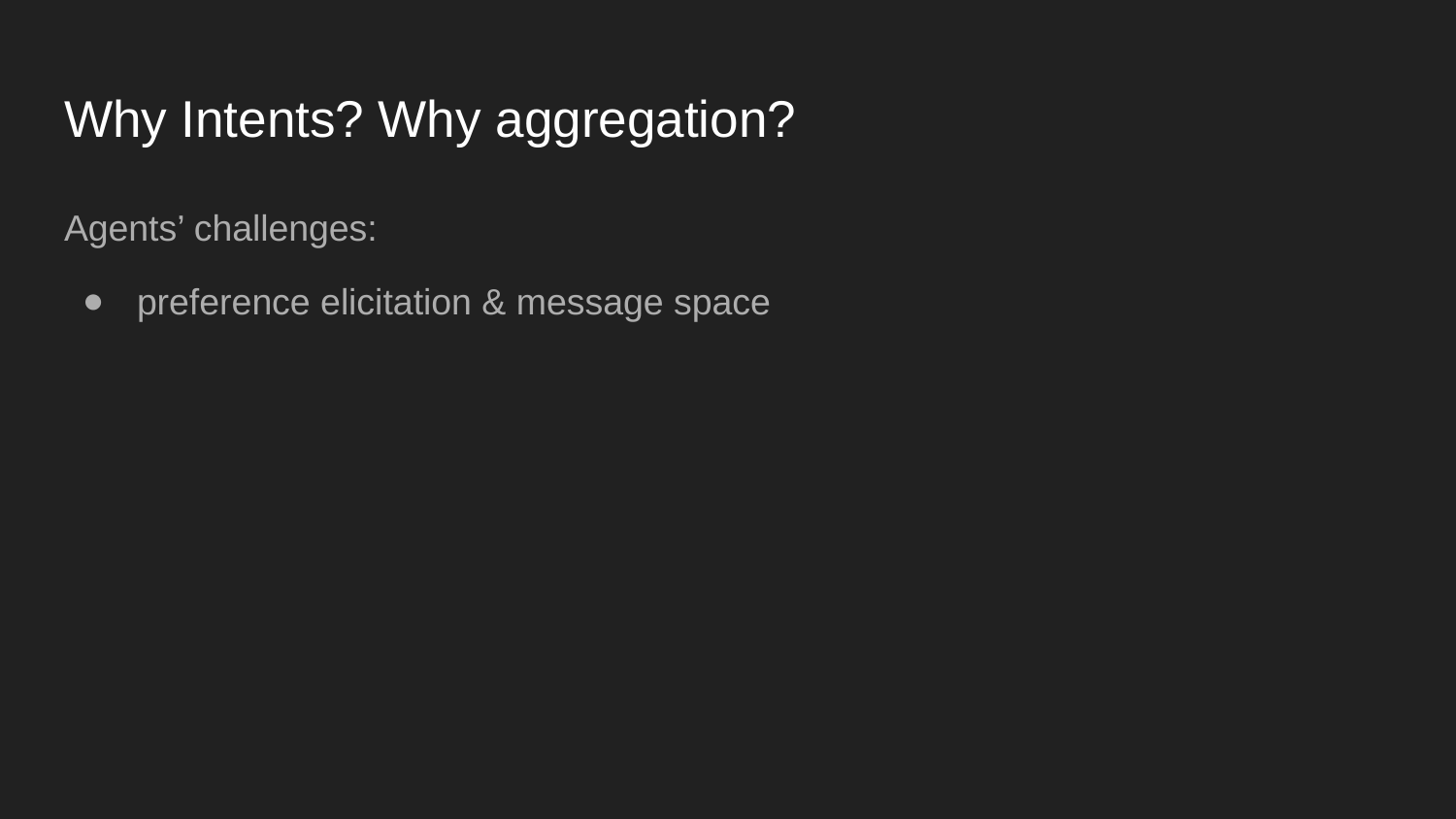

# Why Intents? Why aggregation?
Agents’ challenges:
preference elicitation & message space